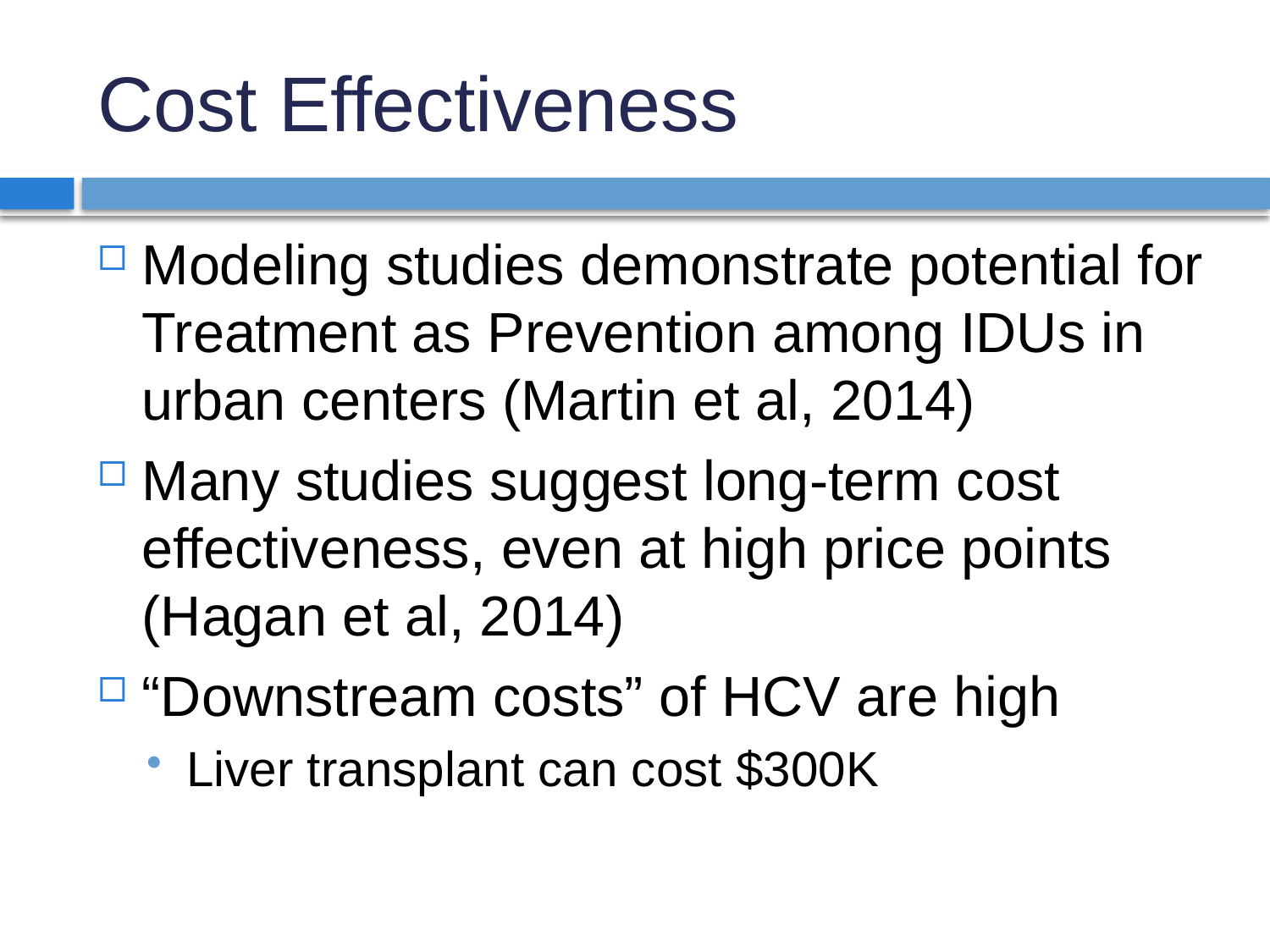

# Cost Effectiveness
Modeling studies demonstrate potential for Treatment as Prevention among IDUs in urban centers (Martin et al, 2014)
Many studies suggest long-term cost effectiveness, even at high price points (Hagan et al, 2014)
“Downstream costs” of HCV are high
Liver transplant can cost $300K